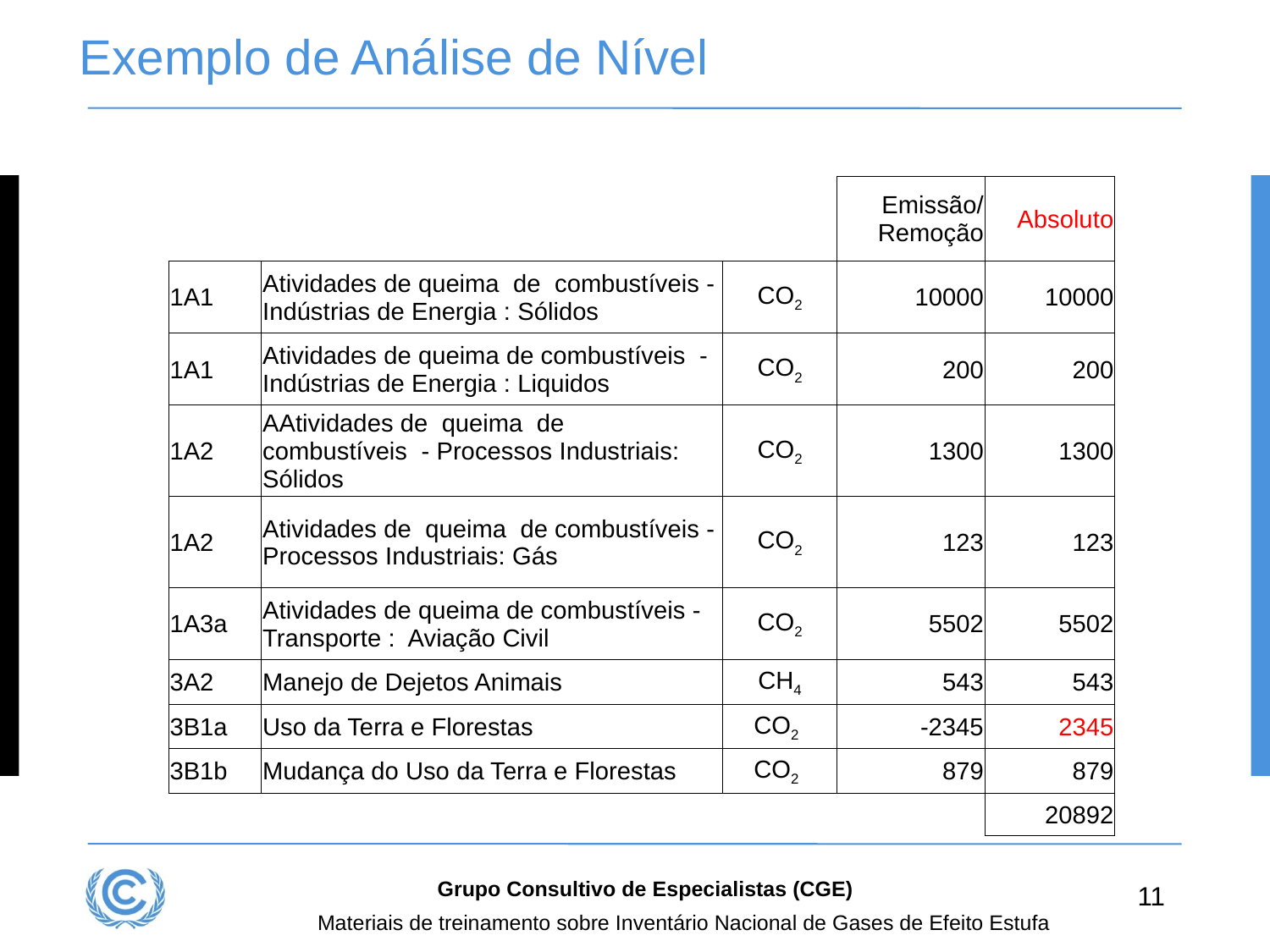

# Exemplo de Análise de Nível
|  |  |  | Emissão/ Remoção | Absoluto |
| --- | --- | --- | --- | --- |
| 1A1 | Atividades de queima  de  combustíveis - Indústrias de Energia : Sólidos | CO2 | 10000 | 10000 |
| 1A1 | Atividades de queima de combustíveis  - Indústrias de Energia : Liquidos | CO2 | 200 | 200 |
| 1A2 | AAtividades de  queima  de combustíveis  - Processos Industriais: Sólidos | CO2 | 1300 | 1300 |
| 1A2 | Atividades de  queima  de combustíveis - Processos Industriais: Gás | CO2 | 123 | 123 |
| 1A3a | Atividades de queima de combustíveis -  Transporte :  Aviação Civil | CO2 | 5502 | 5502 |
| 3A2 | Manejo de Dejetos Animais | CH4 | 543 | 543 |
| 3B1a | Uso da Terra e Florestas | CO2 | -2345 | 2345 |
| 3B1b | Mudança do Uso da Terra e Florestas | CO2 | 879 | 879 |
|  |  |  |  | 20892 |
Grupo Consultivo de Especialistas (CGE)
11
Materiais de treinamento sobre Inventário Nacional de Gases de Efeito Estufa